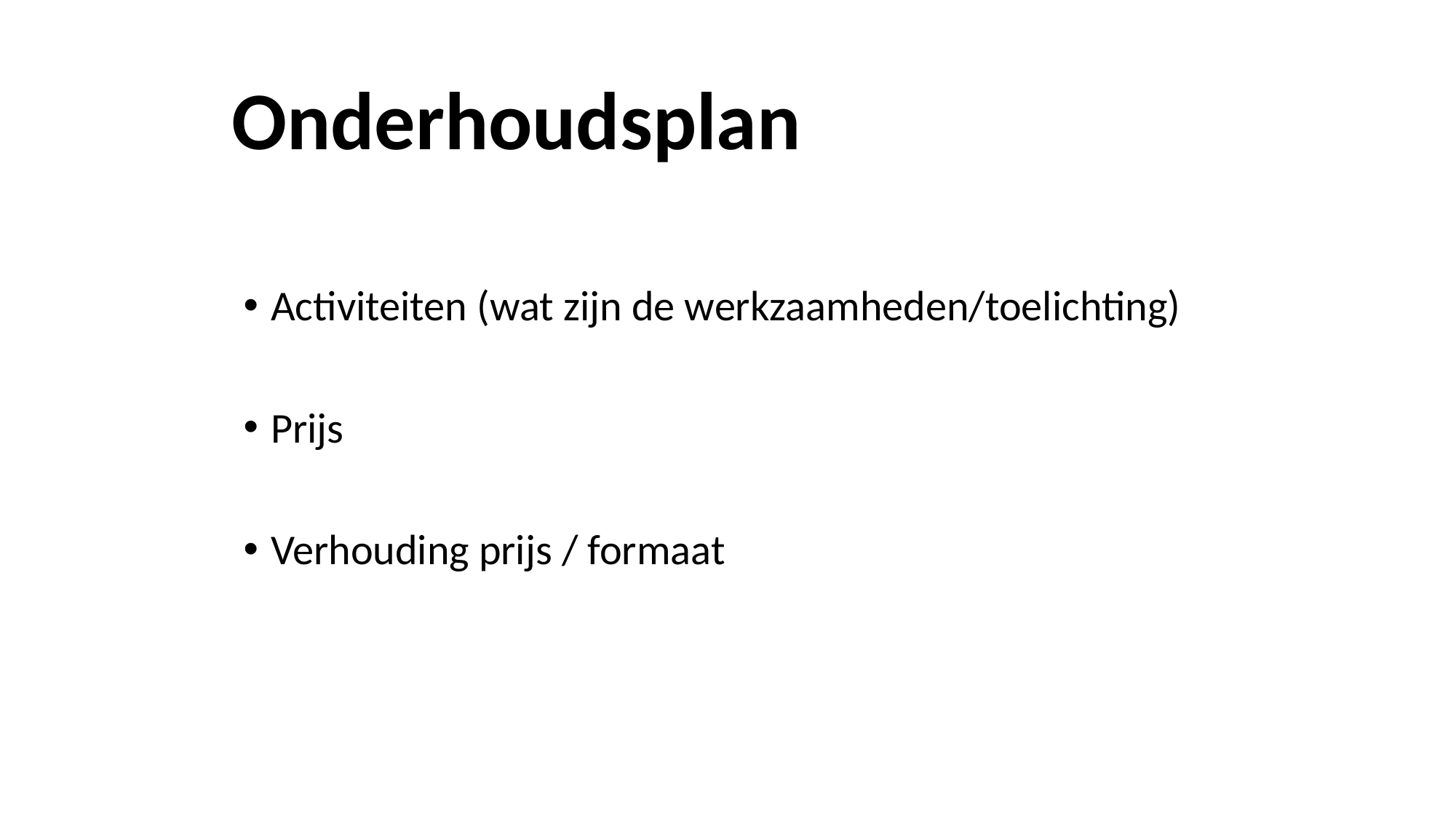

Onderhoudsplan
Activiteiten (wat zijn de werkzaamheden/toelichting)

Prijs

Verhouding prijs / formaat